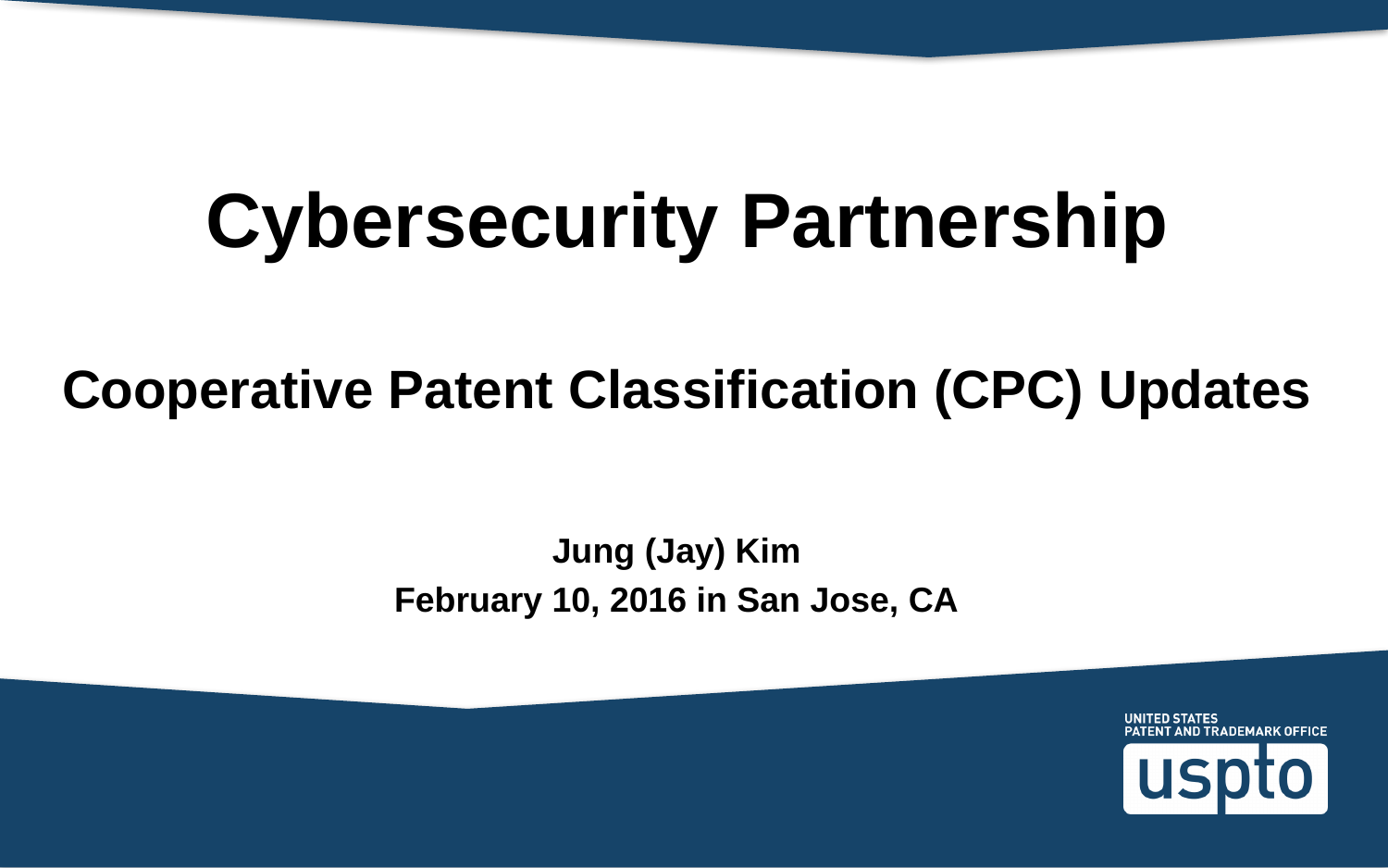

Cybersecurity Partnership
Cooperative Patent Classification (CPC) Updates
Jung (Jay) Kim
February 10, 2016 in San Jose, CA